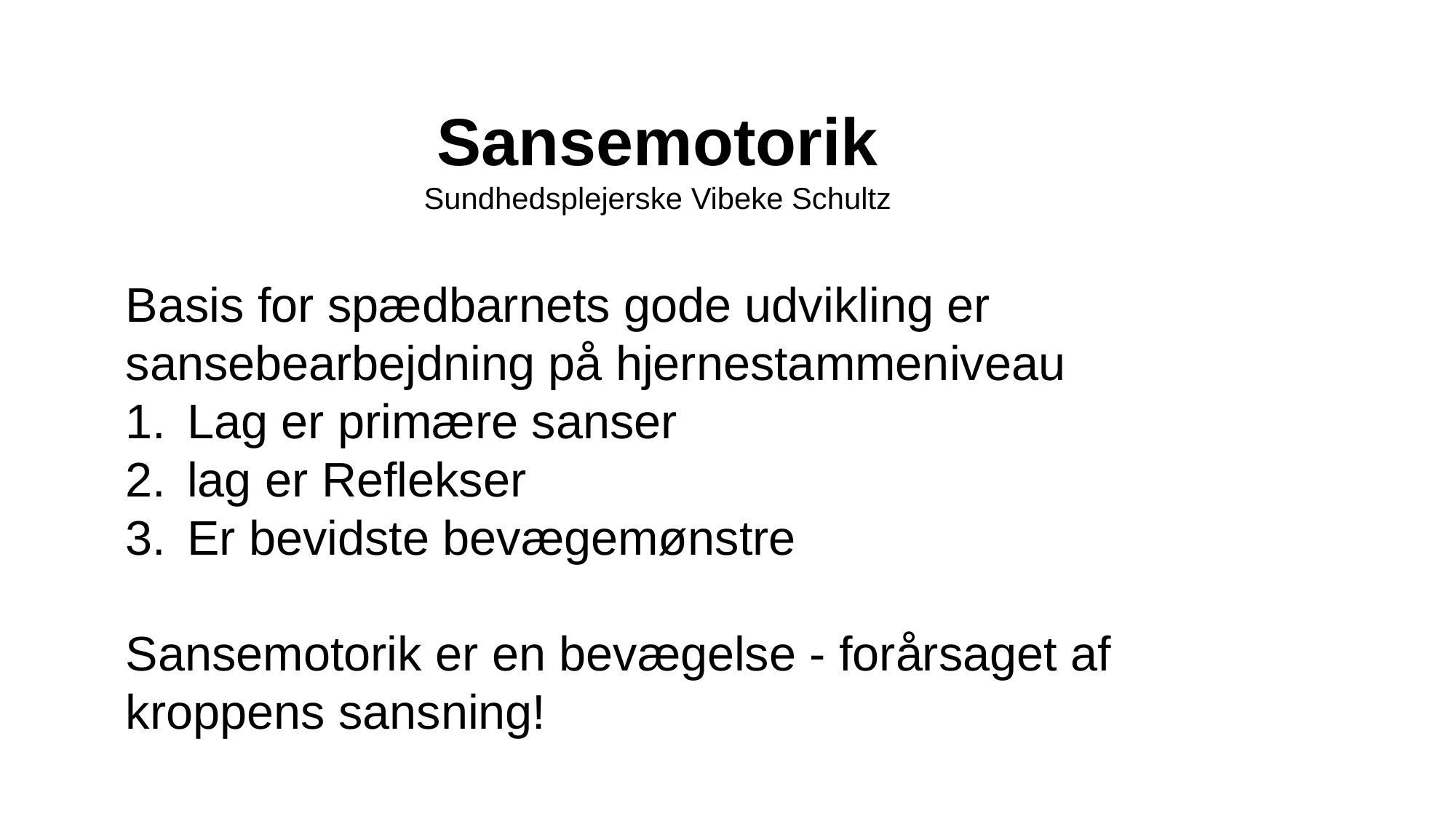

Sansemotorik
Sundhedsplejerske Vibeke Schultz

Basis for spædbarnets gode udvikling er sansebearbejdning på hjernestammeniveau
Lag er primære sanser
lag er Reflekser
Er bevidste bevægemønstre

Sansemotorik er en bevægelse - forårsaget af kroppens sansning!